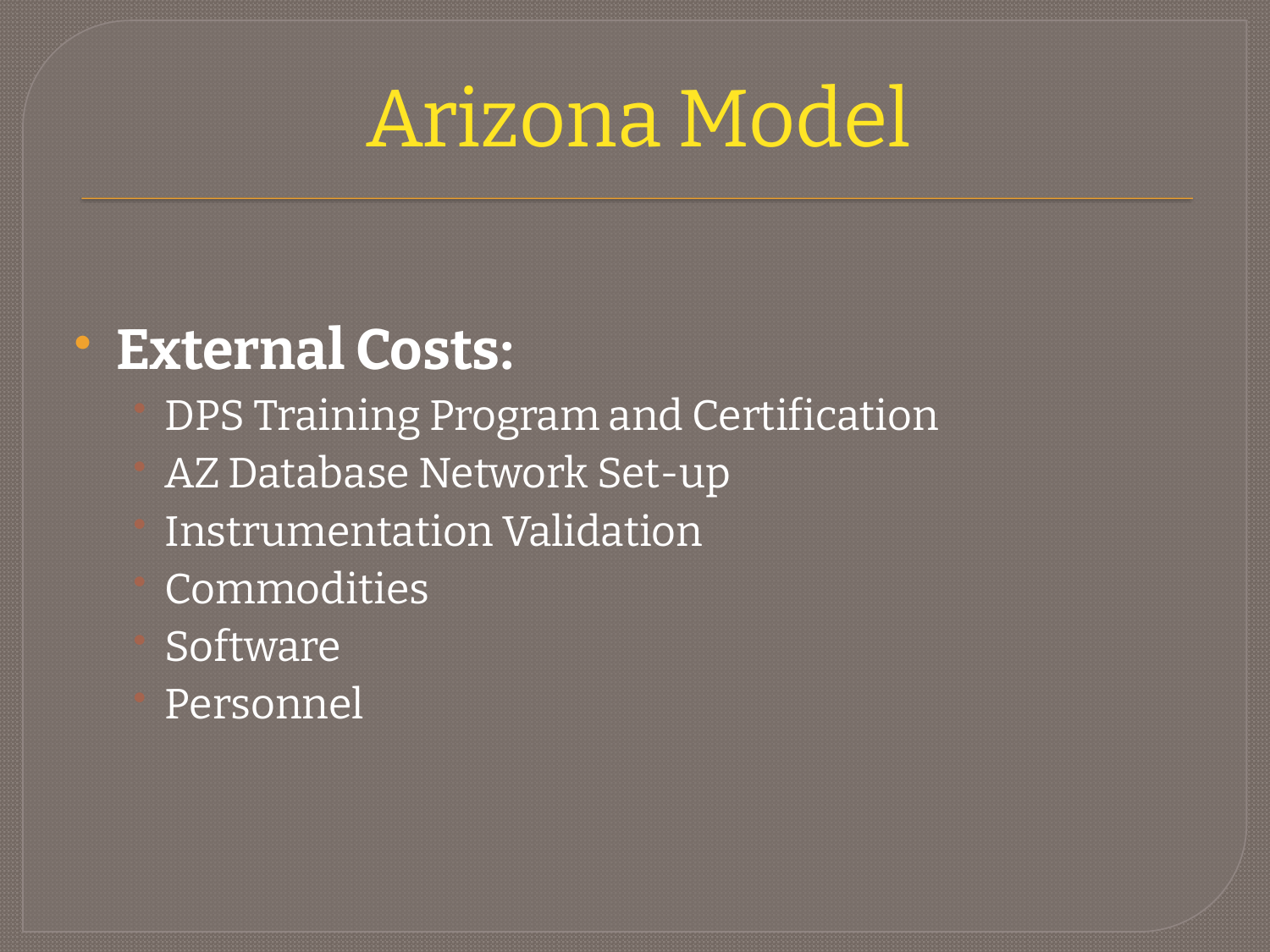

# Arizona Model
External Costs:
DPS Training Program and Certification
AZ Database Network Set-up
Instrumentation Validation
Commodities
Software
Personnel